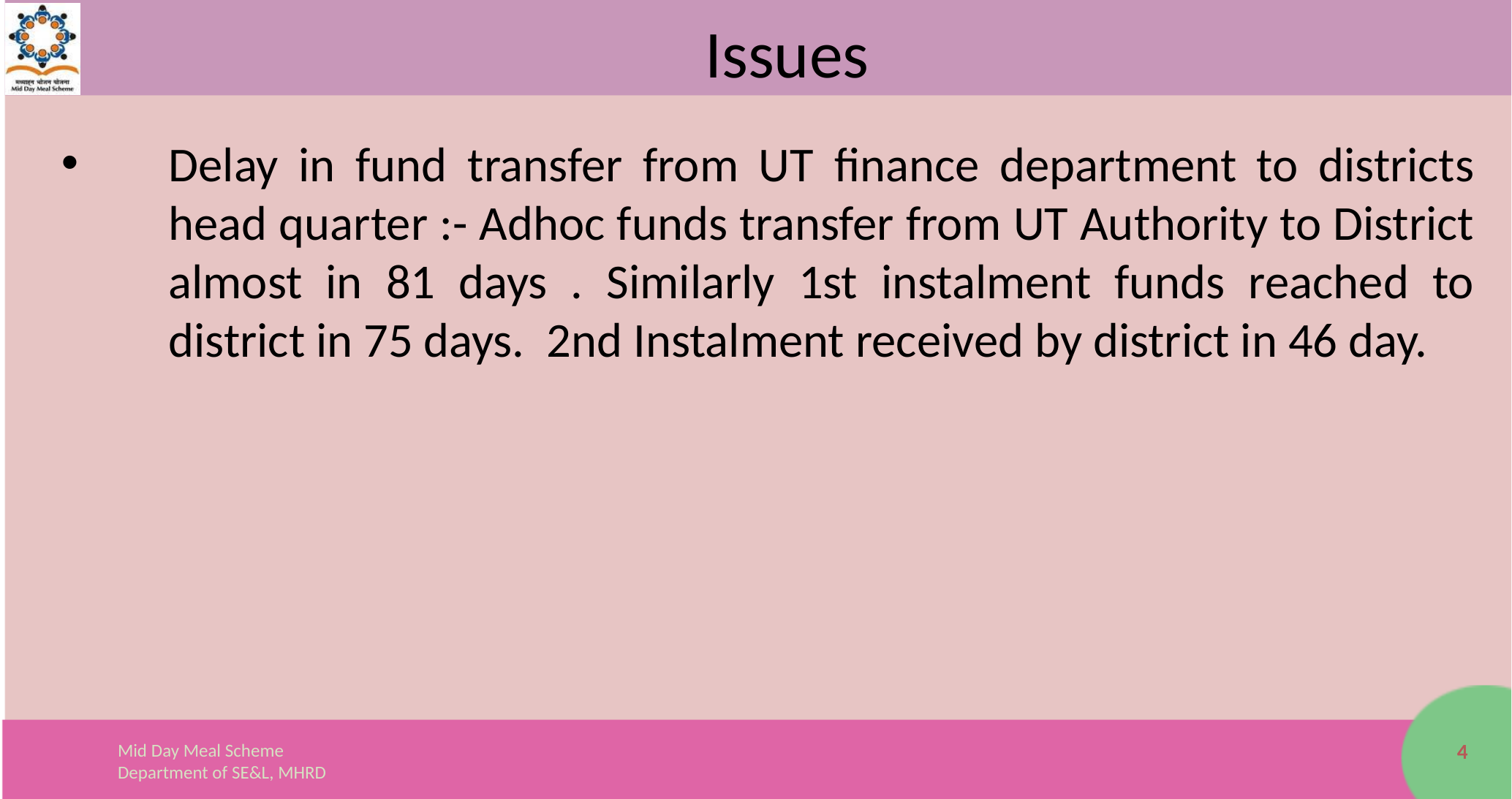

# Issues
Delay in fund transfer from UT finance department to districts head quarter :- Adhoc funds transfer from UT Authority to District almost in 81 days . Similarly 1st instalment funds reached to district in 75 days.  2nd Instalment received by district in 46 day.
4
Mid Day Meal Scheme
Department of SE&L, MHRD